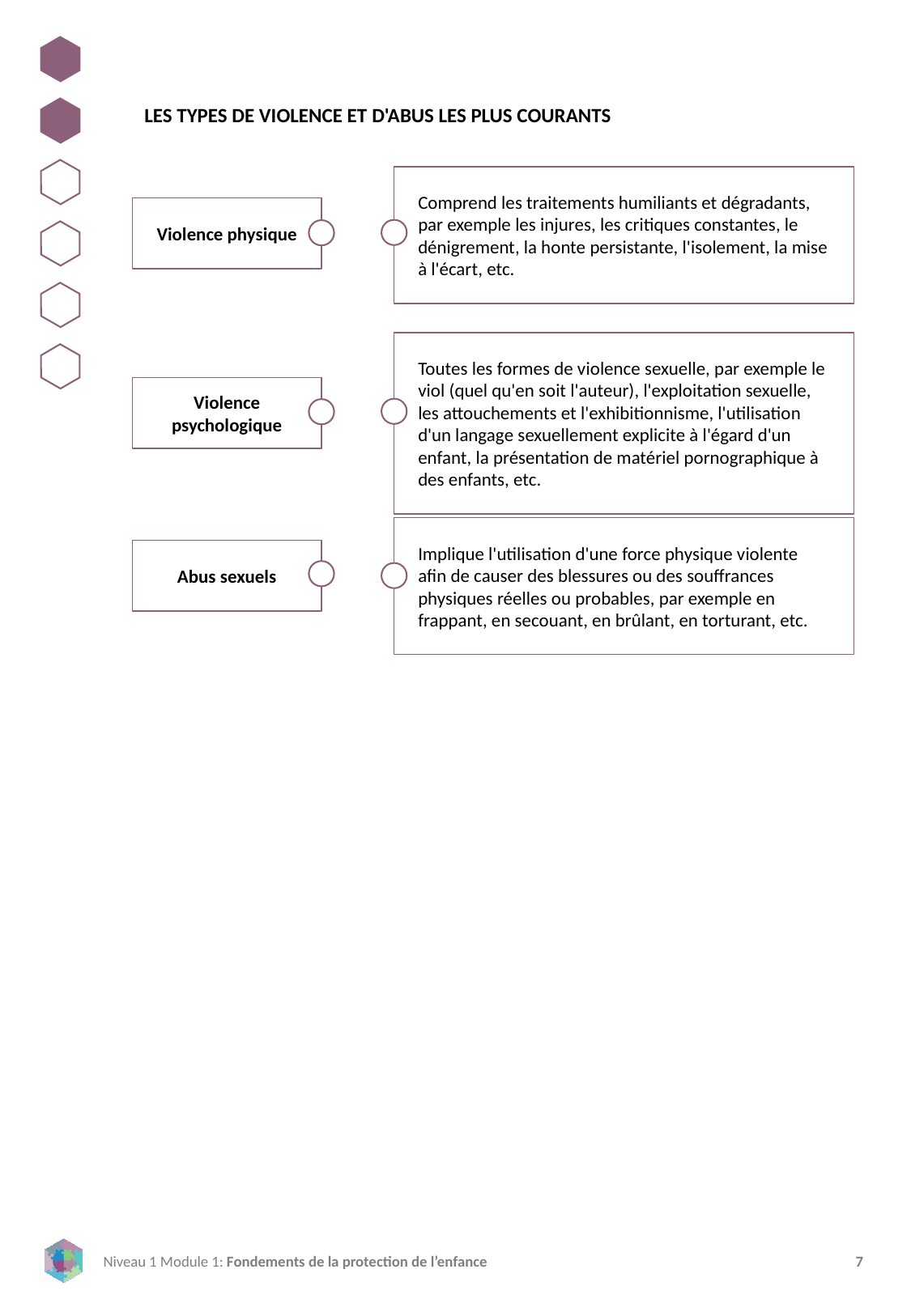

LES TYPES DE VIOLENCE ET D'ABUS LES PLUS COURANTS

Comprend les traitements humiliants et dégradants, par exemple les injures, les critiques constantes, le dénigrement, la honte persistante, l'isolement, la mise à l'écart, etc.
Violence physique

Toutes les formes de violence sexuelle, par exemple le viol (quel qu'en soit l'auteur), l'exploitation sexuelle, les attouchements et l'exhibitionnisme, l'utilisation d'un langage sexuellement explicite à l'égard d'un enfant, la présentation de matériel pornographique à des enfants, etc.

Violence psychologique

Implique l'utilisation d'une force physique violente afin de causer des blessures ou des souffrances physiques réelles ou probables, par exemple en frappant, en secouant, en brûlant, en torturant, etc.
Abus sexuels